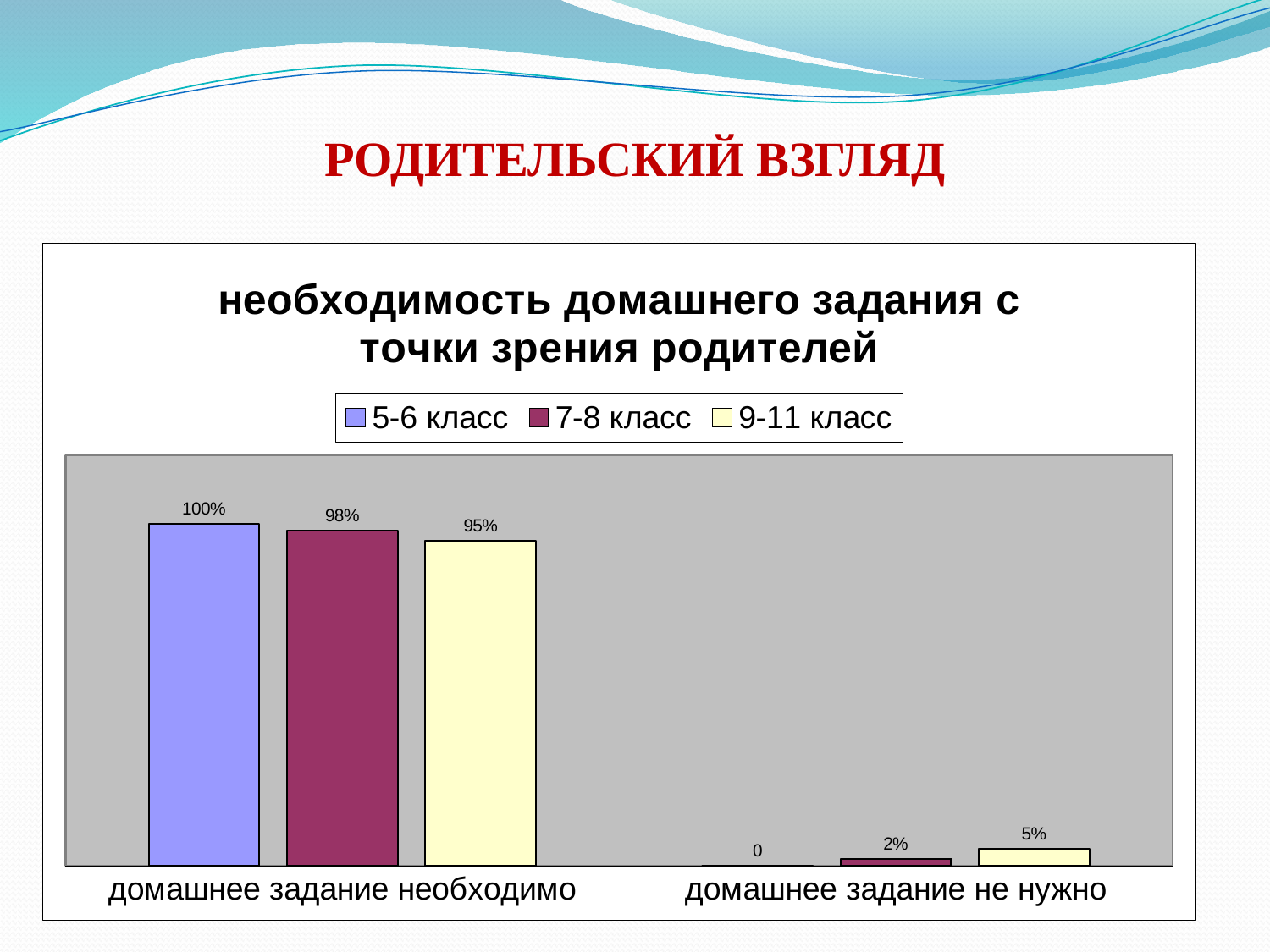

РОДИТЕЛЬСКИЙ ВЗГЛЯД

### Chart: необходимость домашнего задания с точки зрения родителей

| Category | 5-6 класс | 7-8 класс | 9-11 класс |
|---|---|---|---|
| домашнее задание необходимо | 100.0 | 98.0 | 95.0 |
| домашнее задание не нужно | 0.0 | 2.0 | 5.0 |